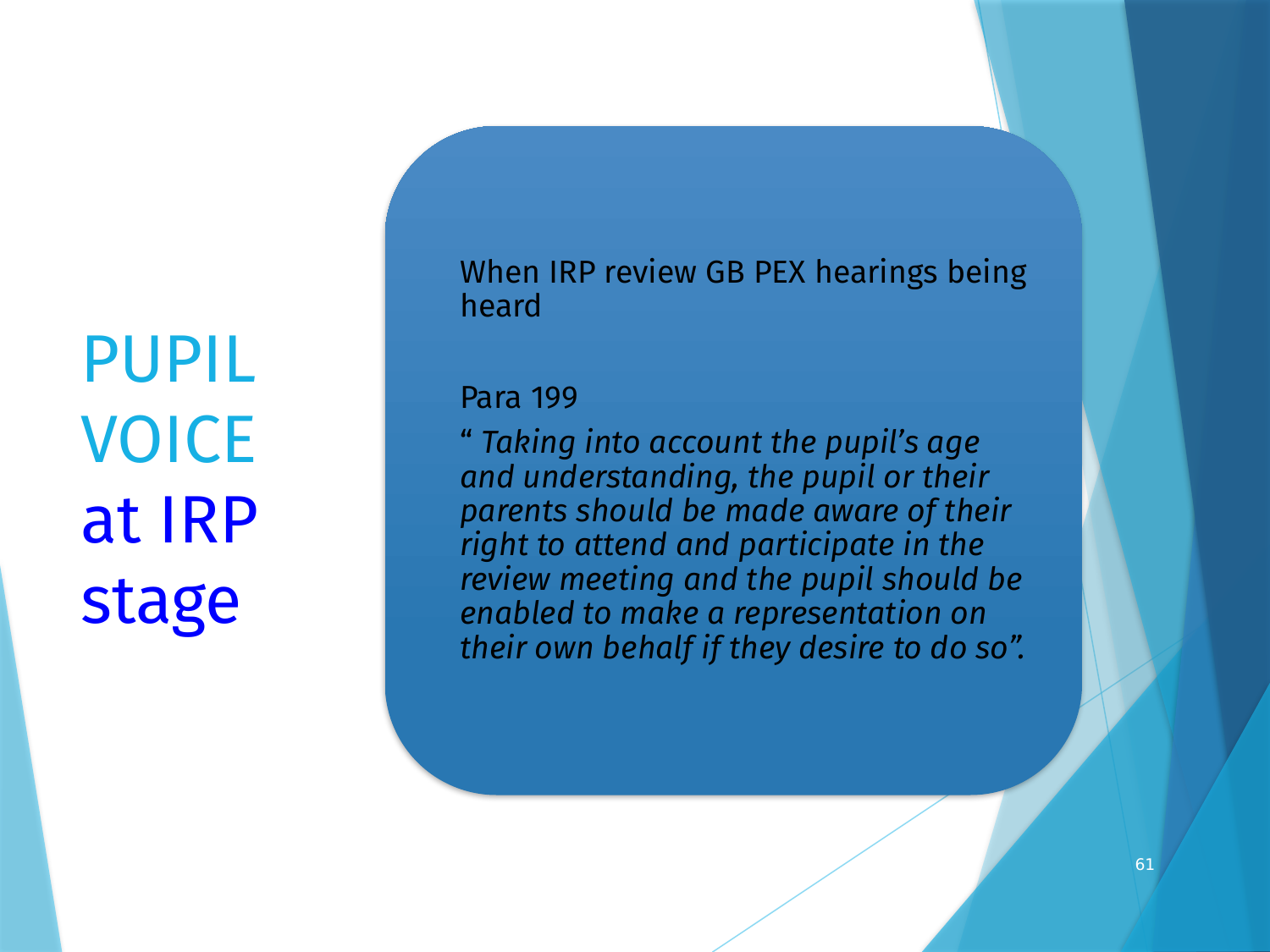

When IRP review GB PEX hearings being heard

Para 199
“ Taking into account the pupil’s age and understanding, the pupil or their parents should be made aware of their right to attend and participate in the review meeting and the pupil should be enabled to make a representation on their own behalf if they desire to do so”.
# PUPIL VOICE at IRP stage
61